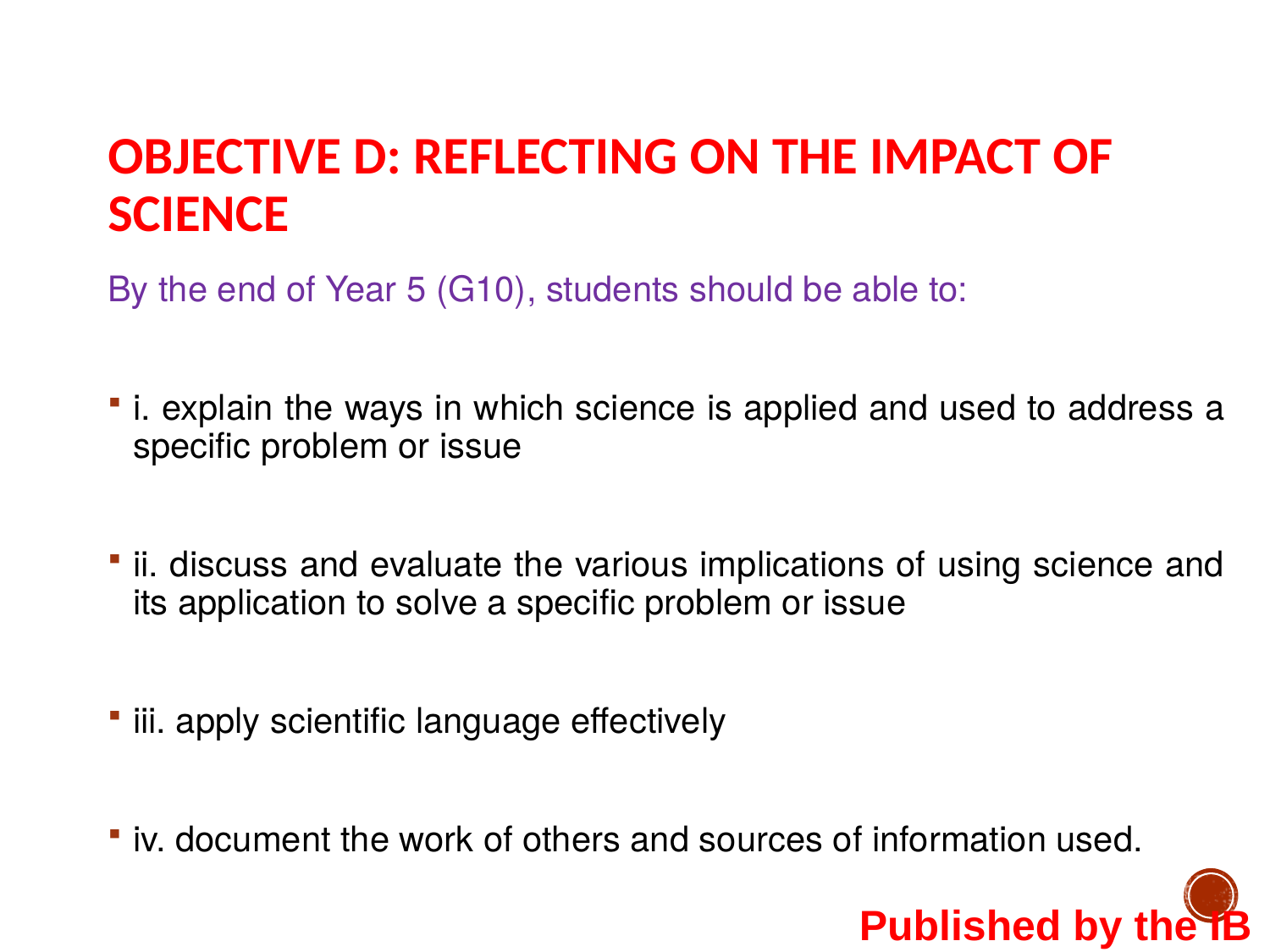

# Objective D: REFLECTING ON THE IMPACT OF SCIENCE
By the end of Year 5 (G10), students should be able to:

i. explain the ways in which science is applied and used to address a specific problem or issue

ii. discuss and evaluate the various implications of using science and its application to solve a specific problem or issue

iii. apply scientific language effectively

iv. document the work of others and sources of information used.
Published by the IB